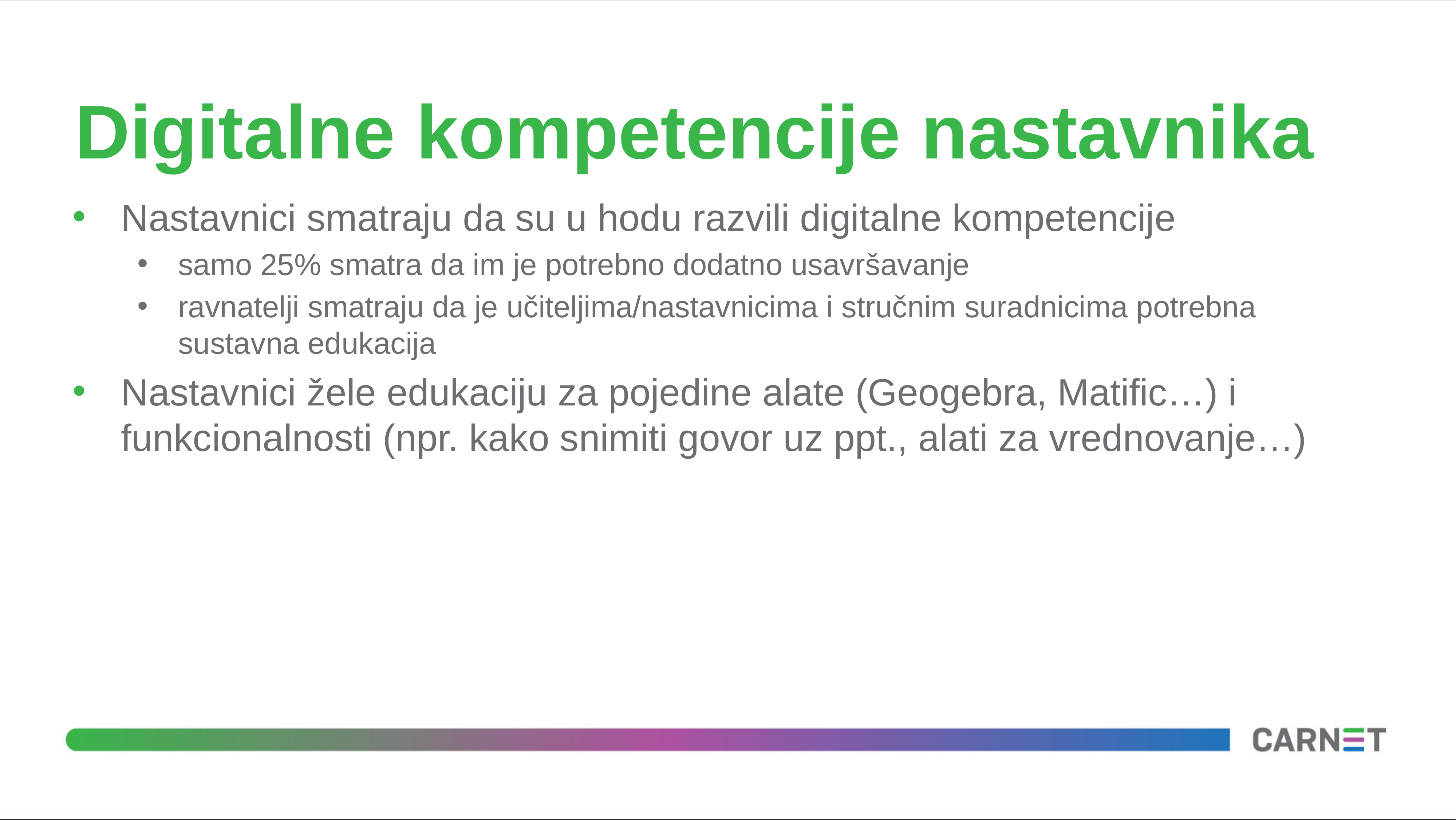

# Digitalne kompetencije nastavnika
Nastavnici smatraju da su u hodu razvili digitalne kompetencije
samo 25% smatra da im je potrebno dodatno usavršavanje
ravnatelji smatraju da je učiteljima/nastavnicima i stručnim suradnicima potrebna sustavna edukacija
Nastavnici žele edukaciju za pojedine alate (Geogebra, Matific…) i funkcionalnosti (npr. kako snimiti govor uz ppt., alati za vrednovanje…)